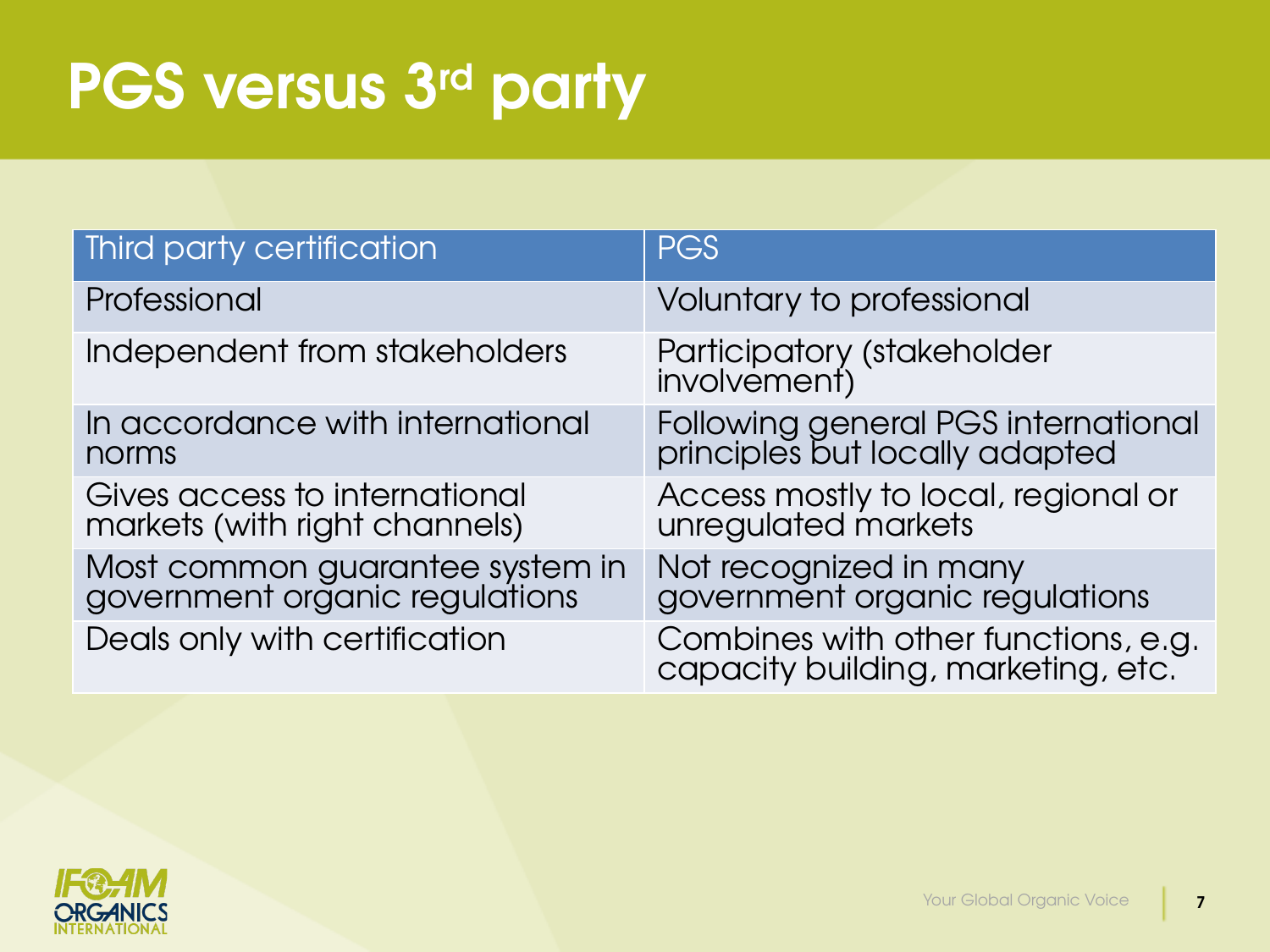

# PGS versus 3rd party
| Third party certification | PGS |
| --- | --- |
| Professional | Voluntary to professional |
| Independent from stakeholders | Participatory (stakeholder involvement) |
| In accordance with international norms | Following general PGS international principles but locally adapted |
| Gives access to international markets (with right channels) | Access mostly to local, regional or unregulated markets |
| Most common guarantee system in government organic regulations | Not recognized in many government organic regulations |
| Deals only with certification | Combines with other functions, e.g. capacity building, marketing, etc. |